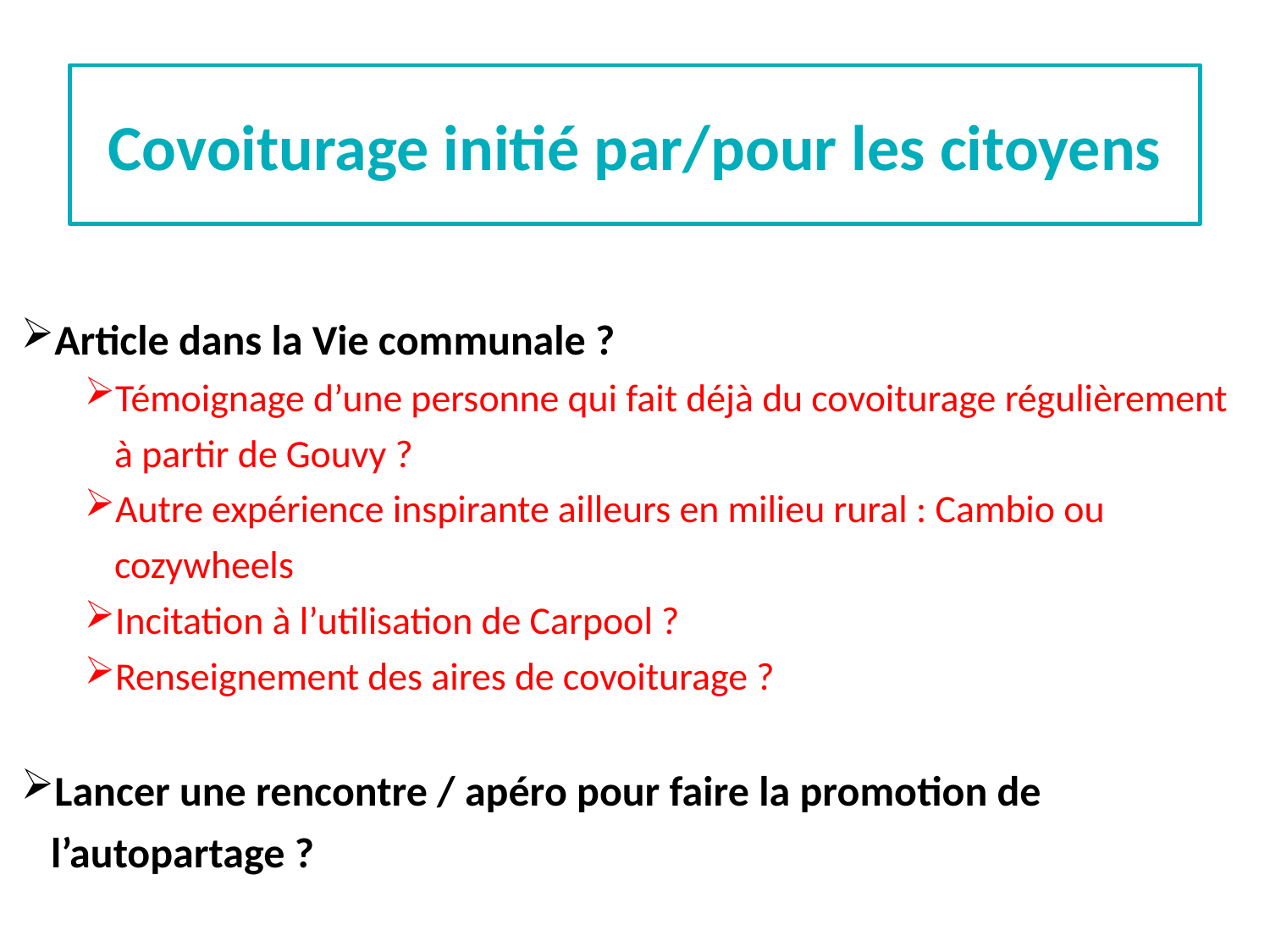

Covoiturage initié par/pour les citoyens
Article dans la Vie communale ?
Témoignage d’une personne qui fait déjà du covoiturage régulièrement à partir de Gouvy ?
Autre expérience inspirante ailleurs en milieu rural : Cambio ou cozywheels
Incitation à l’utilisation de Carpool ?
Renseignement des aires de covoiturage ?

Lancer une rencontre / apéro pour faire la promotion de l’autopartage ?